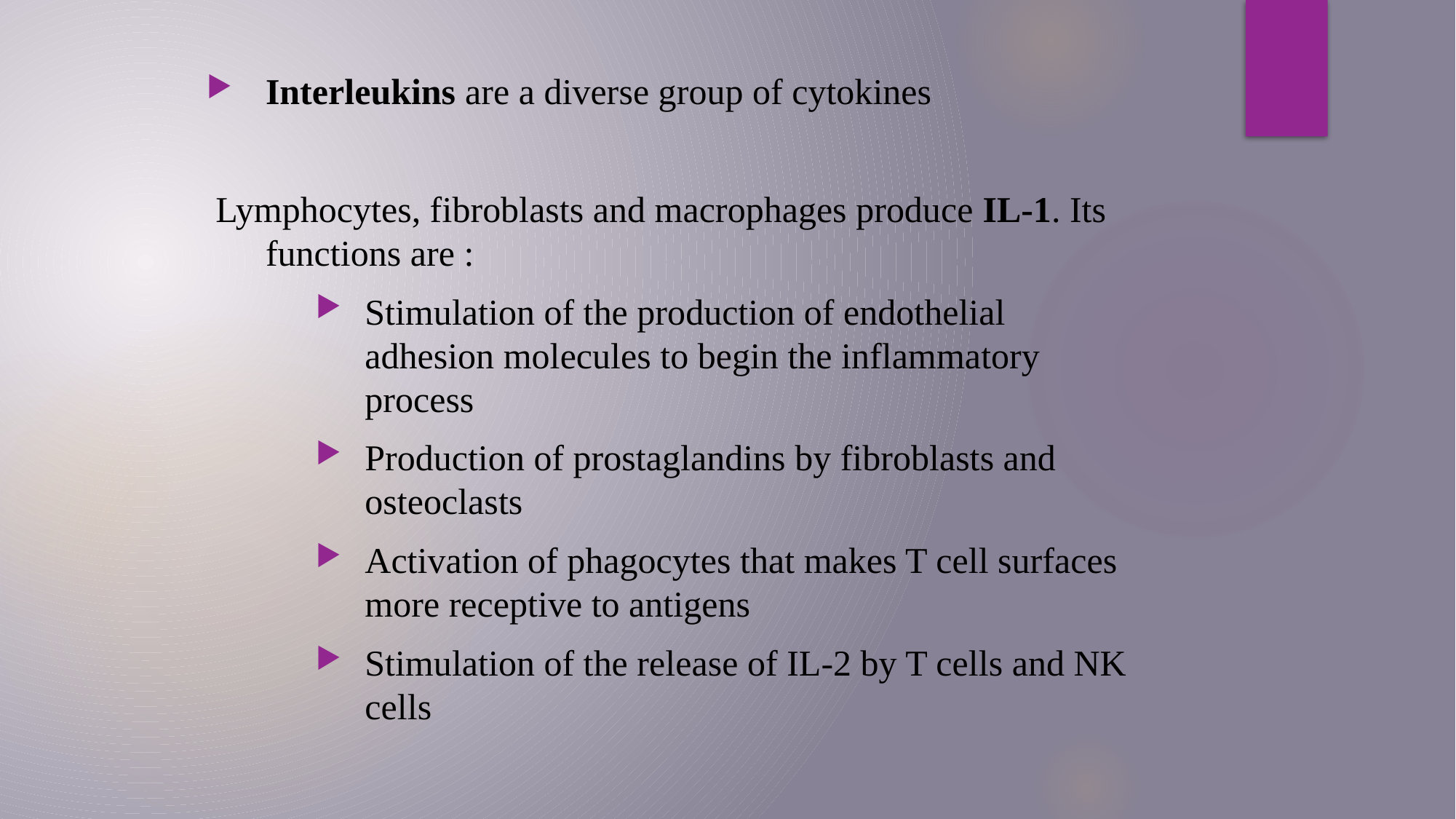

#
Interleukins are a diverse group of cytokines

 Lymphocytes, fibroblasts and macrophages produce IL-1. Its functions are :
Stimulation of the production of endothelial adhesion molecules to begin the inflammatory process
Production of prostaglandins by fibroblasts and osteoclasts
Activation of phagocytes that makes T cell surfaces more receptive to antigens
Stimulation of the release of IL-2 by T cells and NK cells